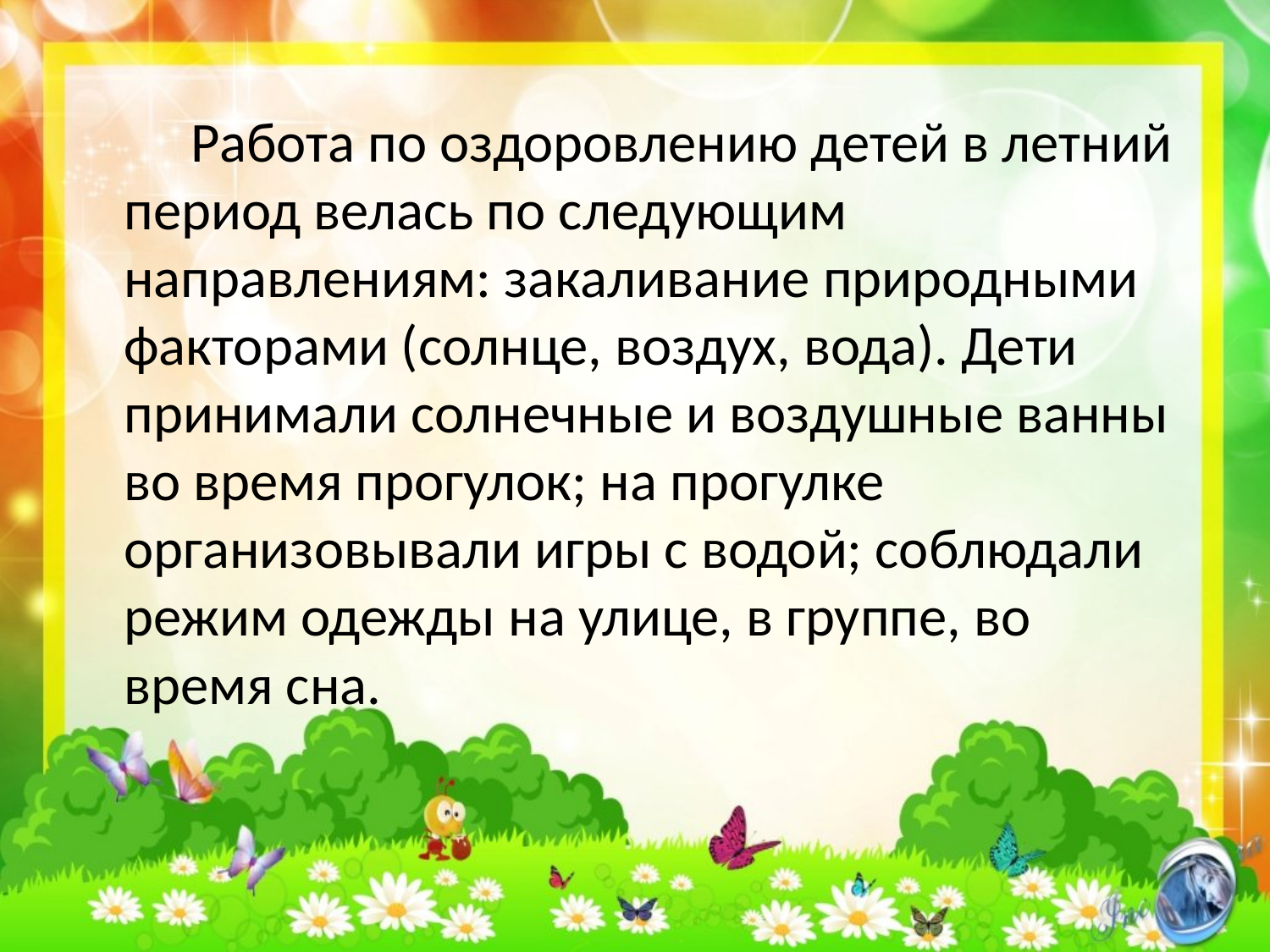

#
         Работа по оздоровлению детей в летний период велась по следующим направлениям: закаливание природными факторами (солнце, воздух, вода). Дети принимали солнечные и воздушные ванны во время прогулок; на прогулке организовывали игры с водой; соблюдали режим одежды на улице, в группе, во время сна.